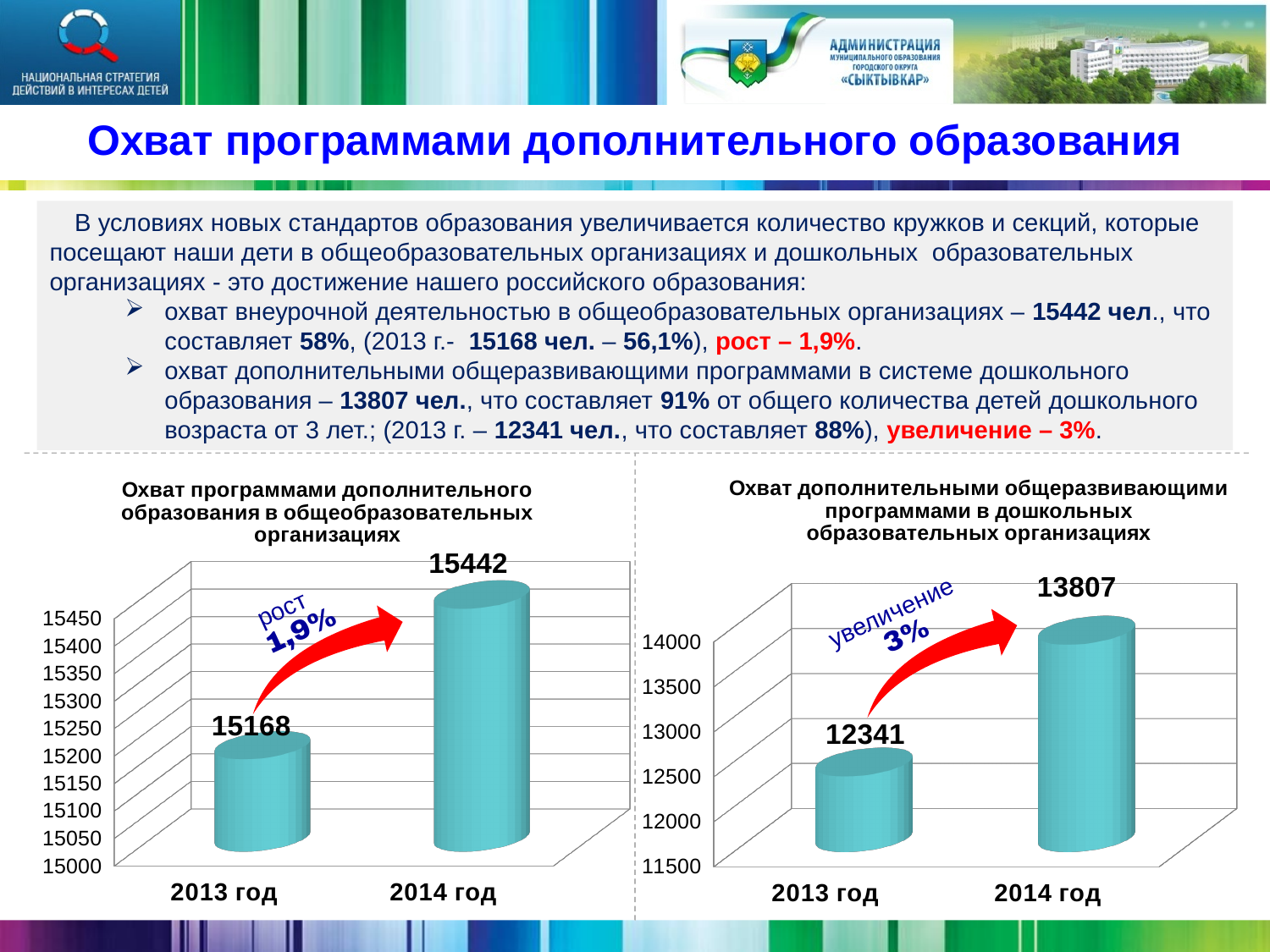

Охват программами дополнительного образования
В условиях новых стандартов образования увеличивается количество кружков и секций, которые посещают наши дети в общеобразовательных организациях и дошкольных  образовательных организациях - это достижение нашего российского образования:
охват внеурочной деятельностью в общеобразовательных организациях – 15442 чел., что составляет 58%, (2013 г.-  15168 чел. – 56,1%), рост – 1,9%.
охват дополнительными общеразвивающими программами в системе дошкольного образования – 13807 чел., что составляет 91% от общего количества детей дошкольного возраста от 3 лет.; (2013 г. – 12341 чел., что составляет 88%), увеличение – 3%.

[unsupported chart]

[unsupported chart]

рост
 1,9%
увеличение  3%